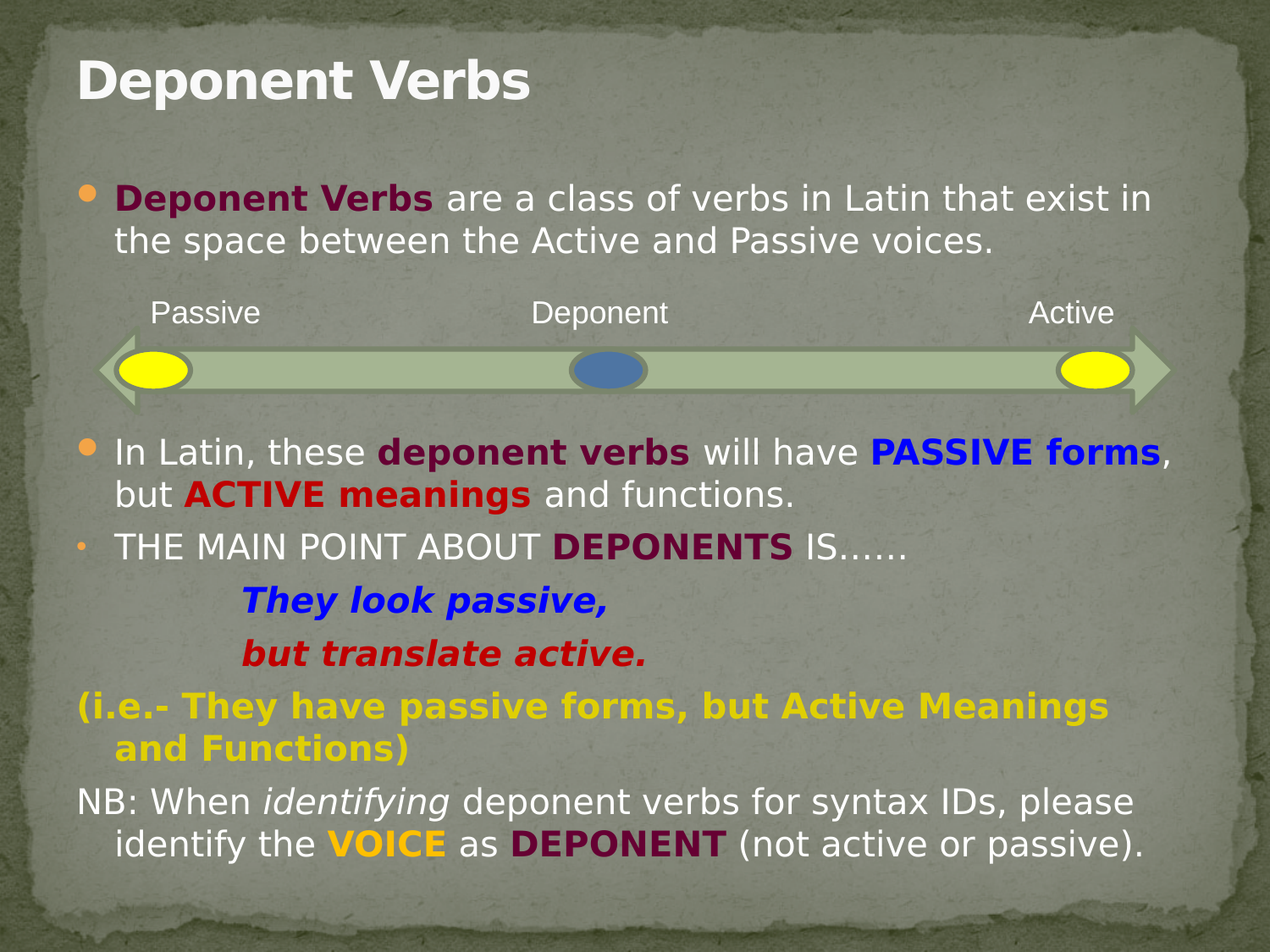

# Deponent Verbs
Deponent Verbs are a class of verbs in Latin that exist in the space between the Active and Passive voices.

In Latin, these deponent verbs will have PASSIVE forms, but ACTIVE meanings and functions.
THE MAIN POINT ABOUT DEPONENTS IS……
		They look passive,
		but translate active.
(i.e.- They have passive forms, but Active Meanings and Functions)
NB: When identifying deponent verbs for syntax IDs, please identify the VOICE as DEPONENT (not active or passive).

Passive
Deponent
Active